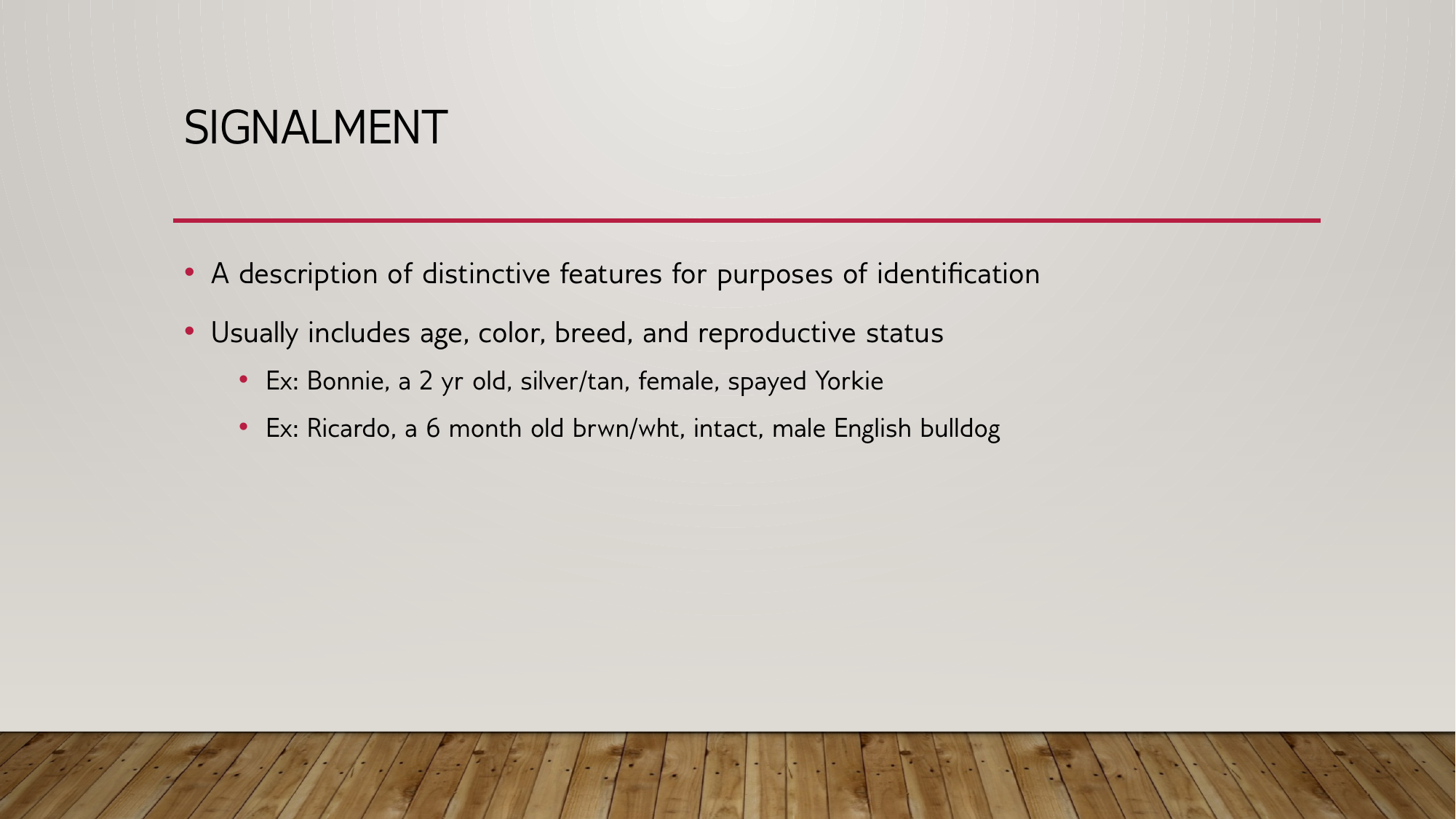

# signalment
A description of distinctive features for purposes of identification
Usually includes age, color, breed, and reproductive status
Ex: Bonnie, a 2 yr old, silver/tan, female, spayed Yorkie
Ex: Ricardo, a 6 month old brwn/wht, intact, male English bulldog